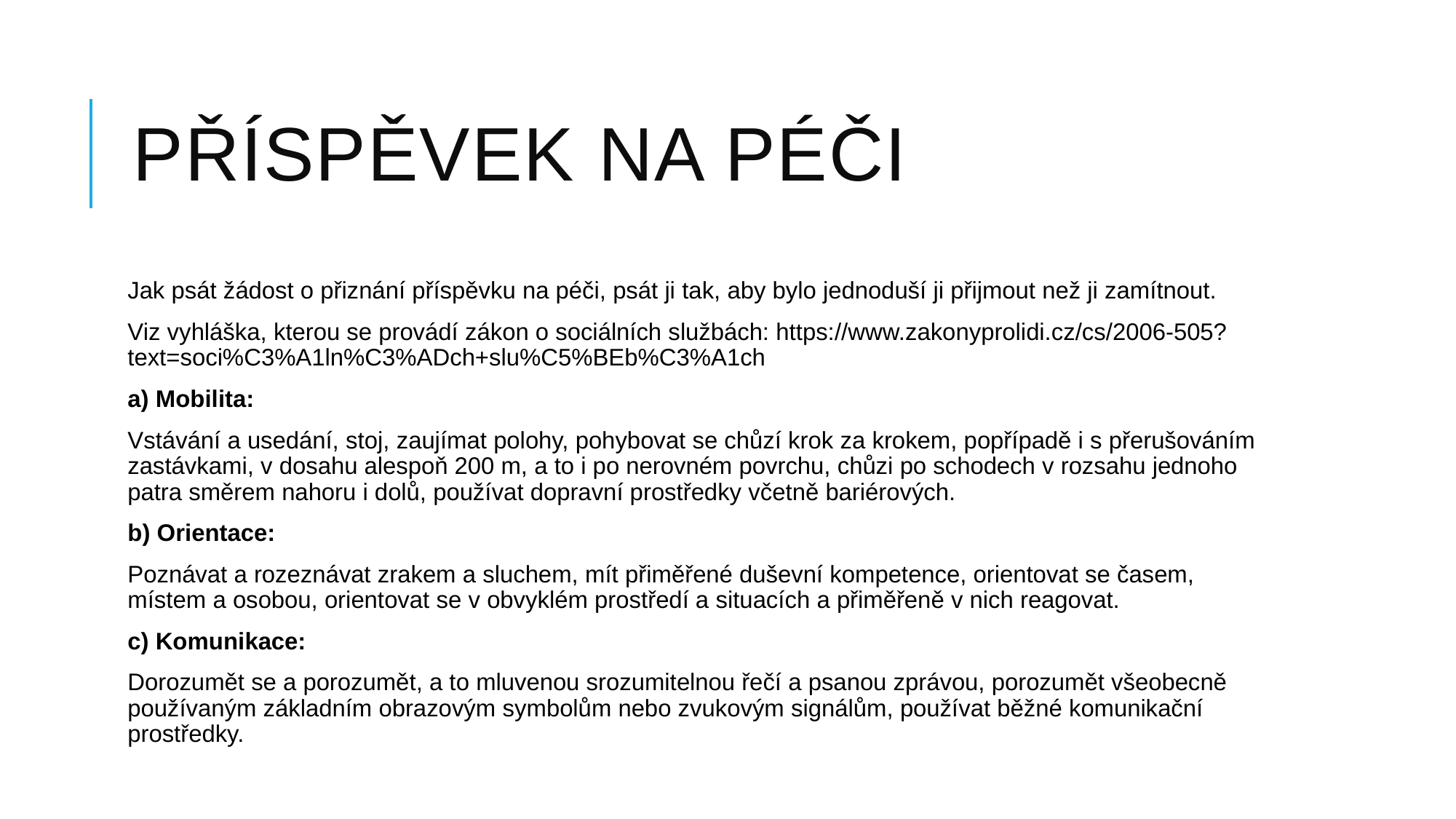

# Příspěvek na péči
Jak psát žádost o přiznání příspěvku na péči, psát ji tak, aby bylo jednoduší ji přijmout než ji zamítnout.
Viz vyhláška, kterou se provádí zákon o sociálních službách: https://www.zakonyprolidi.cz/cs/2006-505?text=soci%C3%A1ln%C3%ADch+slu%C5%BEb%C3%A1ch
a) Mobilita:
Vstávání a usedání, stoj, zaujímat polohy, pohybovat se chůzí krok za krokem, popřípadě i s přerušováním zastávkami, v dosahu alespoň 200 m, a to i po nerovném povrchu, chůzi po schodech v rozsahu jednoho patra směrem nahoru i dolů, používat dopravní prostředky včetně bariérových.
b) Orientace:
Poznávat a rozeznávat zrakem a sluchem, mít přiměřené duševní kompetence, orientovat se časem, místem a osobou, orientovat se v obvyklém prostředí a situacích a přiměřeně v nich reagovat.
c) Komunikace:
Dorozumět se a porozumět, a to mluvenou srozumitelnou řečí a psanou zprávou, porozumět všeobecně používaným základním obrazovým symbolům nebo zvukovým signálům, používat běžné komunikační prostředky.